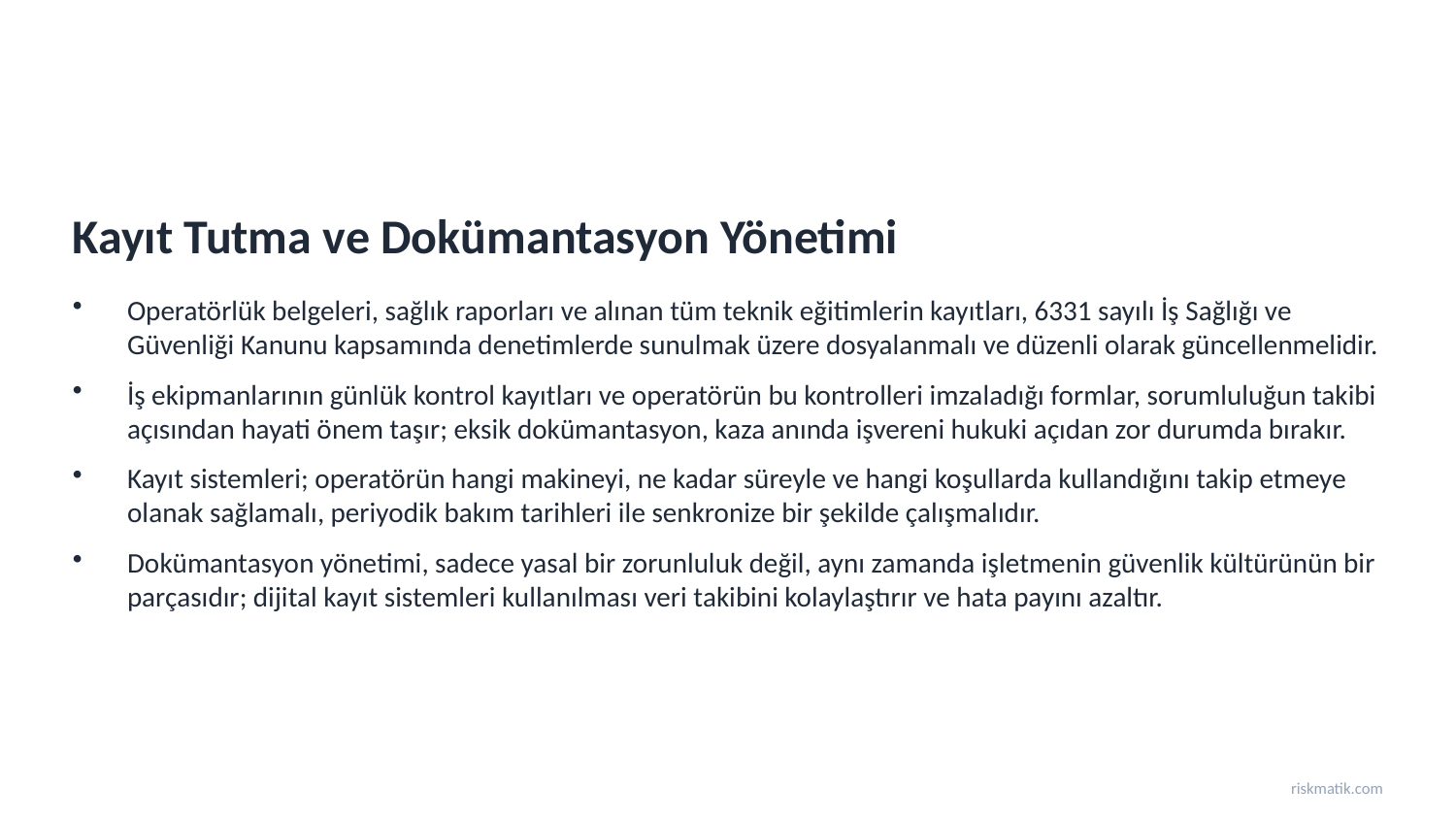

Kayıt Tutma ve Dokümantasyon Yönetimi
Operatörlük belgeleri, sağlık raporları ve alınan tüm teknik eğitimlerin kayıtları, 6331 sayılı İş Sağlığı ve Güvenliği Kanunu kapsamında denetimlerde sunulmak üzere dosyalanmalı ve düzenli olarak güncellenmelidir.
İş ekipmanlarının günlük kontrol kayıtları ve operatörün bu kontrolleri imzaladığı formlar, sorumluluğun takibi açısından hayati önem taşır; eksik dokümantasyon, kaza anında işvereni hukuki açıdan zor durumda bırakır.
Kayıt sistemleri; operatörün hangi makineyi, ne kadar süreyle ve hangi koşullarda kullandığını takip etmeye olanak sağlamalı, periyodik bakım tarihleri ile senkronize bir şekilde çalışmalıdır.
Dokümantasyon yönetimi, sadece yasal bir zorunluluk değil, aynı zamanda işletmenin güvenlik kültürünün bir parçasıdır; dijital kayıt sistemleri kullanılması veri takibini kolaylaştırır ve hata payını azaltır.
riskmatik.com